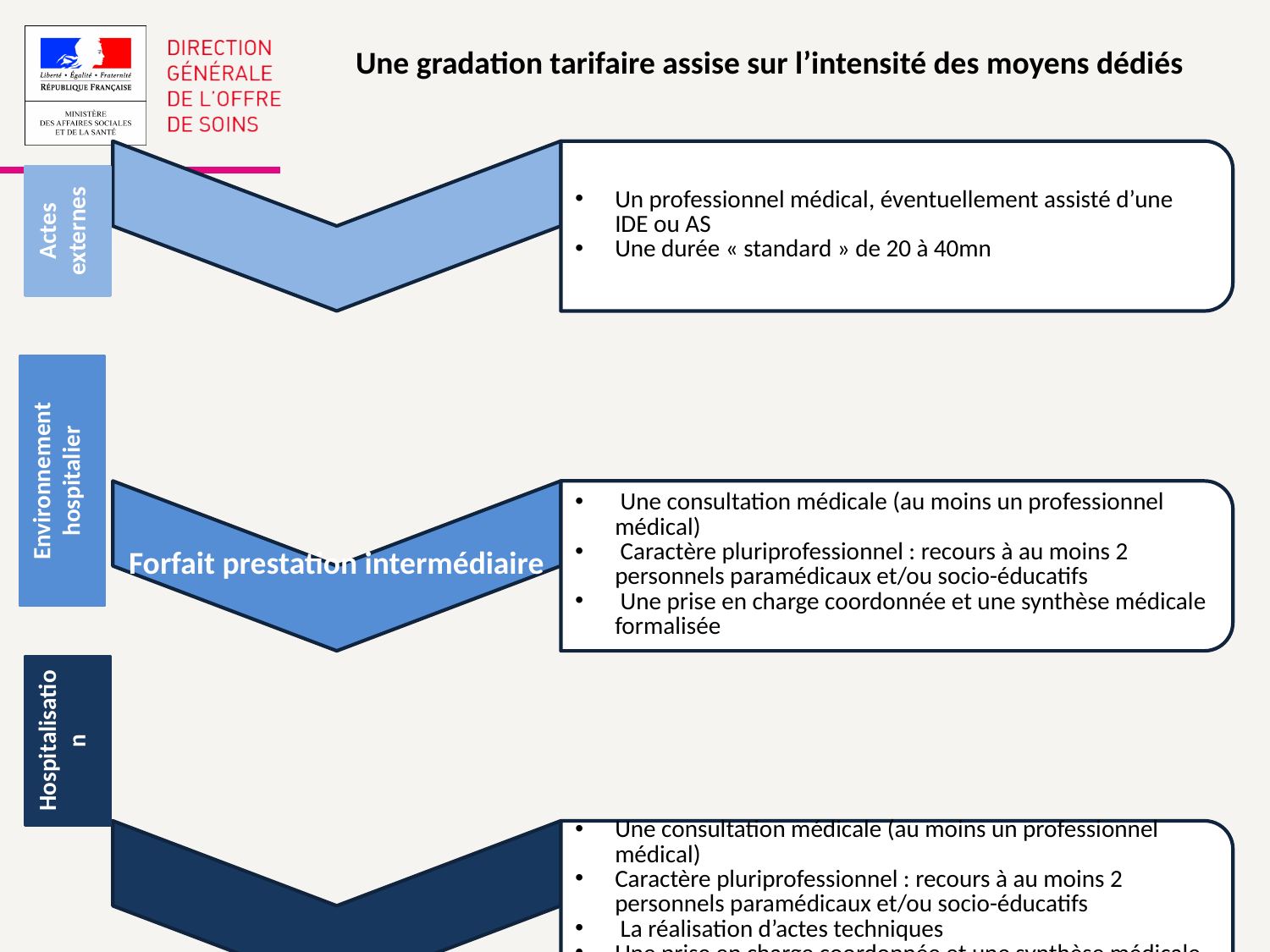

Une gradation tarifaire assise sur l’intensité des moyens dédiés
Un professionnel médical, éventuellement assisté d’une IDE ou AS
Forfait prestation intermédiaire
Une consultation médicale (au moins un professionnel médical)
Une durée « standard » de 20 à 40mn
 Une consultation médicale (au moins un professionnel médical)
 Caractère pluriprofessionnel : recours à au moins 2 personnels paramédicaux et/ou socio-éducatifs
 Une prise en charge coordonnée et une synthèse médicale formalisée
Caractère pluriprofessionnel : recours à au moins 2 personnels paramédicaux et/ou socio-éducatifs
Une prise en charge coordonnée et une synthèse médicale formalisée
 La réalisation d’actes techniques
Actes externes
Environnement hospitalier
Hospitalisation

6